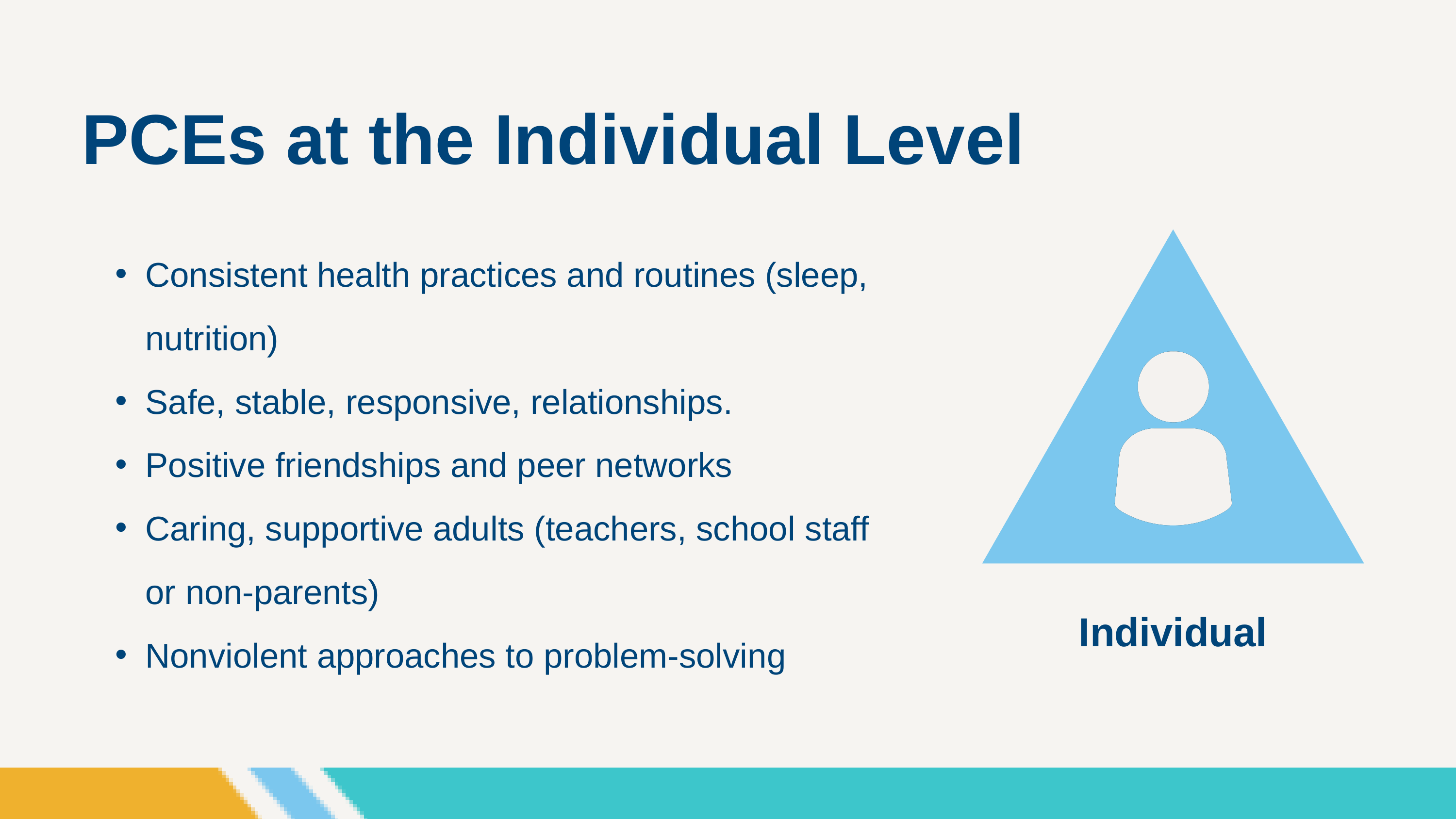

PCEs at the Individual Level

Consistent health practices and routines (sleep, nutrition)
Safe, stable, responsive, relationships.
Positive friendships and peer networks
Caring, supportive adults (teachers, school staff or non-parents)
Nonviolent approaches to problem-solving

Individual